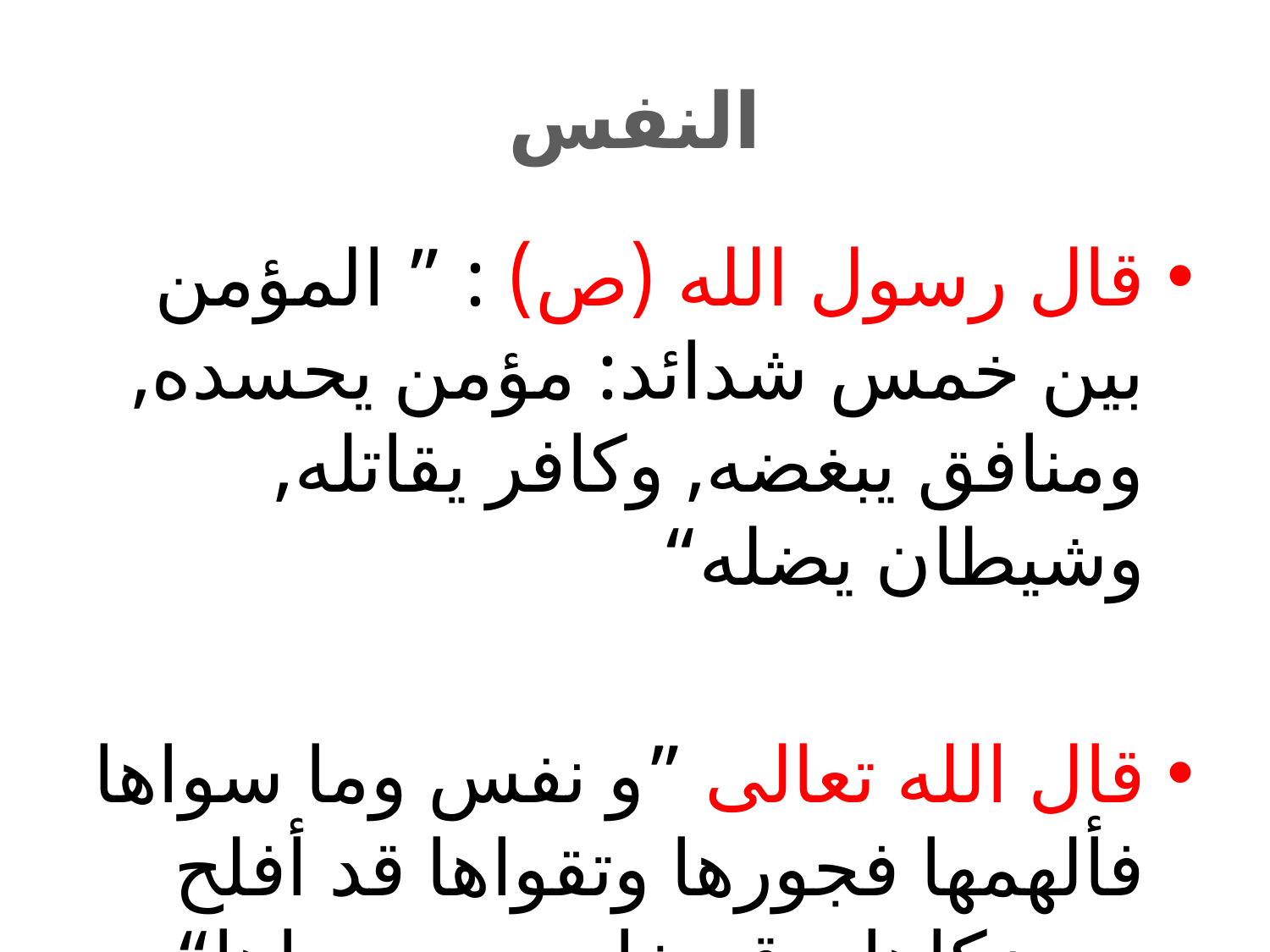

# النفس
قال رسول الله (ص) : ” المؤمن بين خمس شدائد: مؤمن يحسده, ومنافق يبغضه, وكافر يقاتله, وشيطان يضله“

قال الله تعالى ”و نفس وما سواها فألهمها فجورها وتقواها قد أفلح من زكاها و قد خاب من دساها“